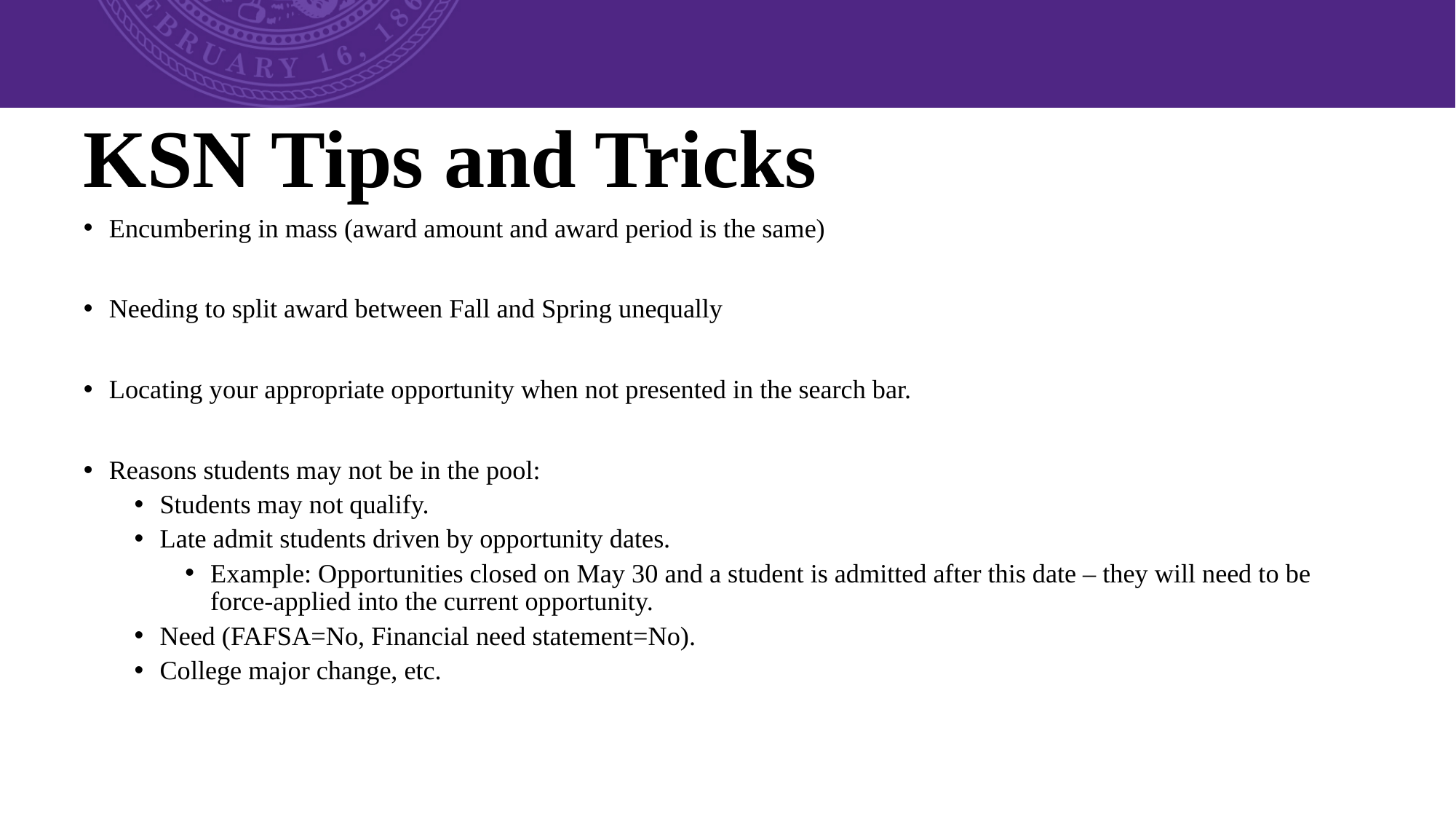

# KSN Tips and Tricks
Encumbering in mass (award amount and award period is the same)

Needing to split award between Fall and Spring unequally

Locating your appropriate opportunity when not presented in the search bar.

Reasons students may not be in the pool:
Students may not qualify.
Late admit students driven by opportunity dates.
Example: Opportunities closed on May 30 and a student is admitted after this date – they will need to be force-applied into the current opportunity.
Need (FAFSA=No, Financial need statement=No).
College major change, etc.